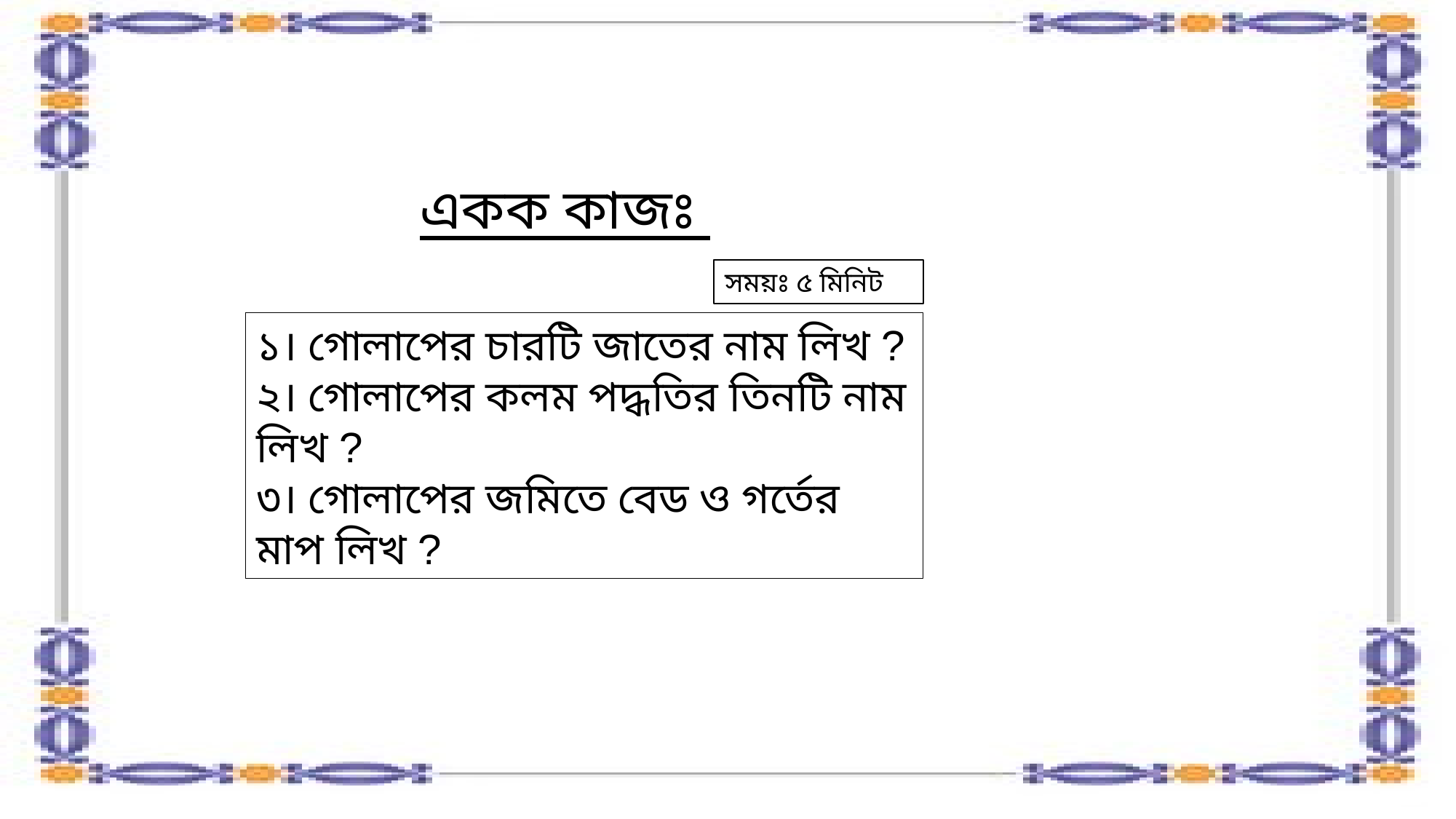

একক কাজঃ
সময়ঃ ৫ মিনিট
১। গোলাপের চারটি জাতের নাম লিখ ?
২। গোলাপের কলম পদ্ধতির তিনটি নাম লিখ ?
৩। গোলাপের জমিতে বেড ও গর্তের মাপ লিখ ?